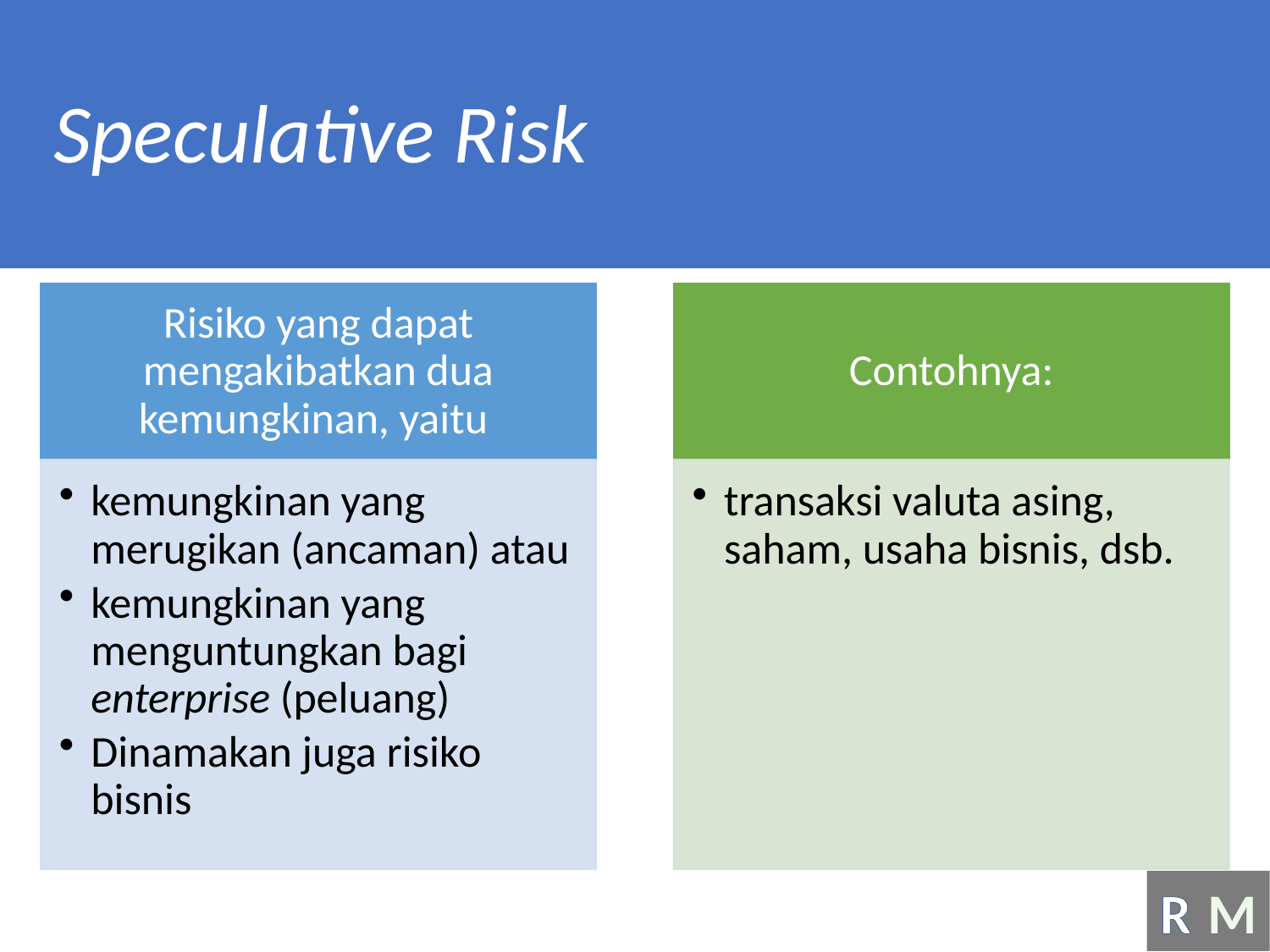

# Speculative Risk
Risiko yang dapat mengakibatkan dua kemungkinan, yaitu
kemungkinan yang merugikan (ancaman) atau
kemungkinan yang menguntungkan bagi enterprise (peluang)
Dinamakan juga risiko bisnis
Contohnya:
transaksi valuta asing, saham, usaha bisnis, dsb.